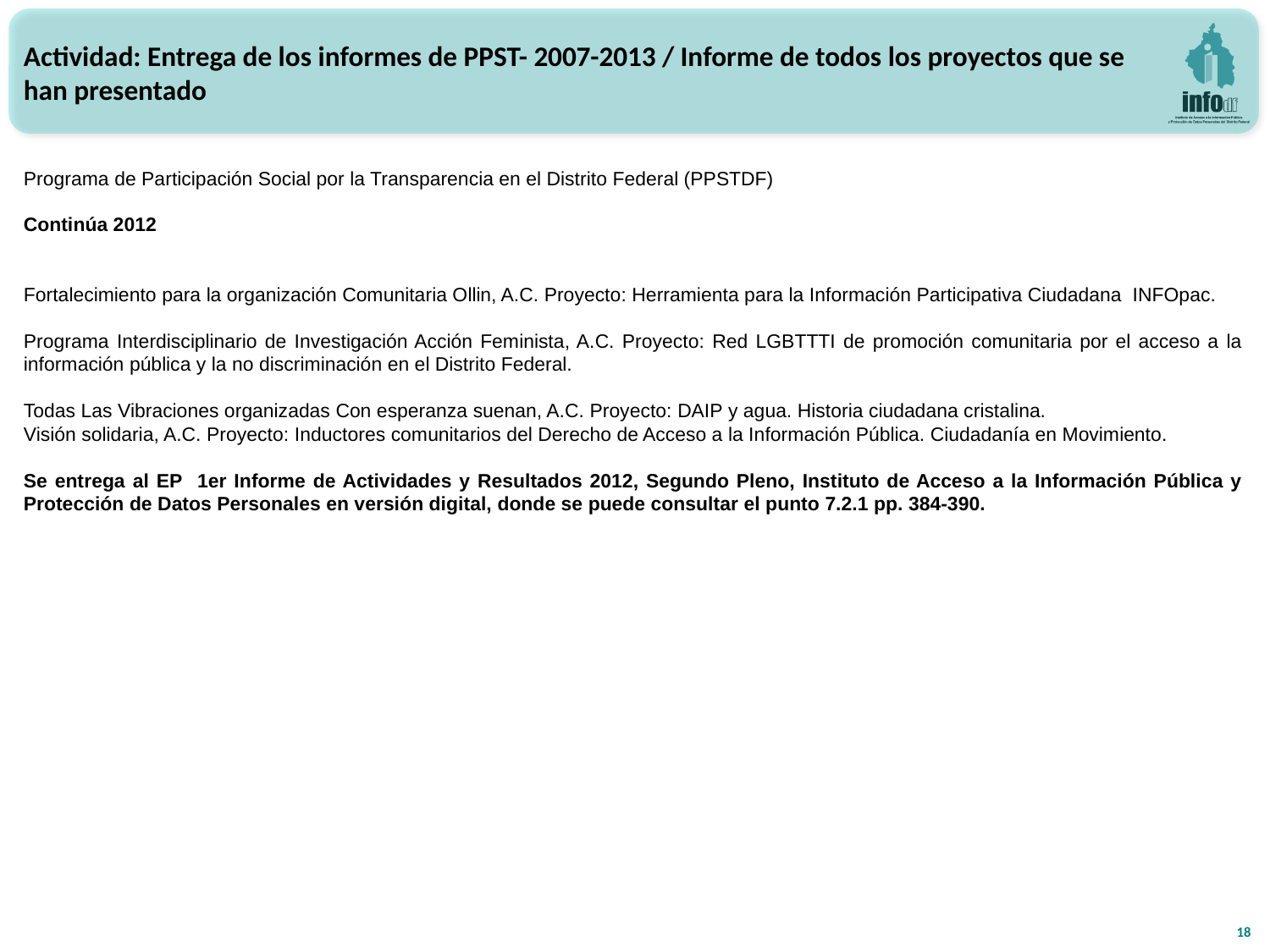

Actividad: Entrega de los informes de PPST- 2007-2013 / Informe de todos los proyectos que se han presentado
Programa de Participación Social por la Transparencia en el Distrito Federal (PPSTDF)

Continúa 2012

Fortalecimiento para la organización Comunitaria Ollin, A.C. Proyecto: Herramienta para la Información Participativa Ciudadana  INFOpac.

Programa Interdisciplinario de Investigación Acción Feminista, A.C. Proyecto: Red LGBTTTI de promoción comunitaria por el acceso a la información pública y la no discriminación en el Distrito Federal.

Todas Las Vibraciones organizadas Con esperanza suenan, A.C. Proyecto: DAIP y agua. Historia ciudadana cristalina.
Visión solidaria, A.C. Proyecto: Inductores comunitarios del Derecho de Acceso a la Información Pública. Ciudadanía en Movimiento.

Se entrega al EP  1er Informe de Actividades y Resultados 2012, Segundo Pleno, Instituto de Acceso a la Información Pública y Protección de Datos Personales en versión digital, donde se puede consultar el punto 7.2.1 pp. 384-390.

18